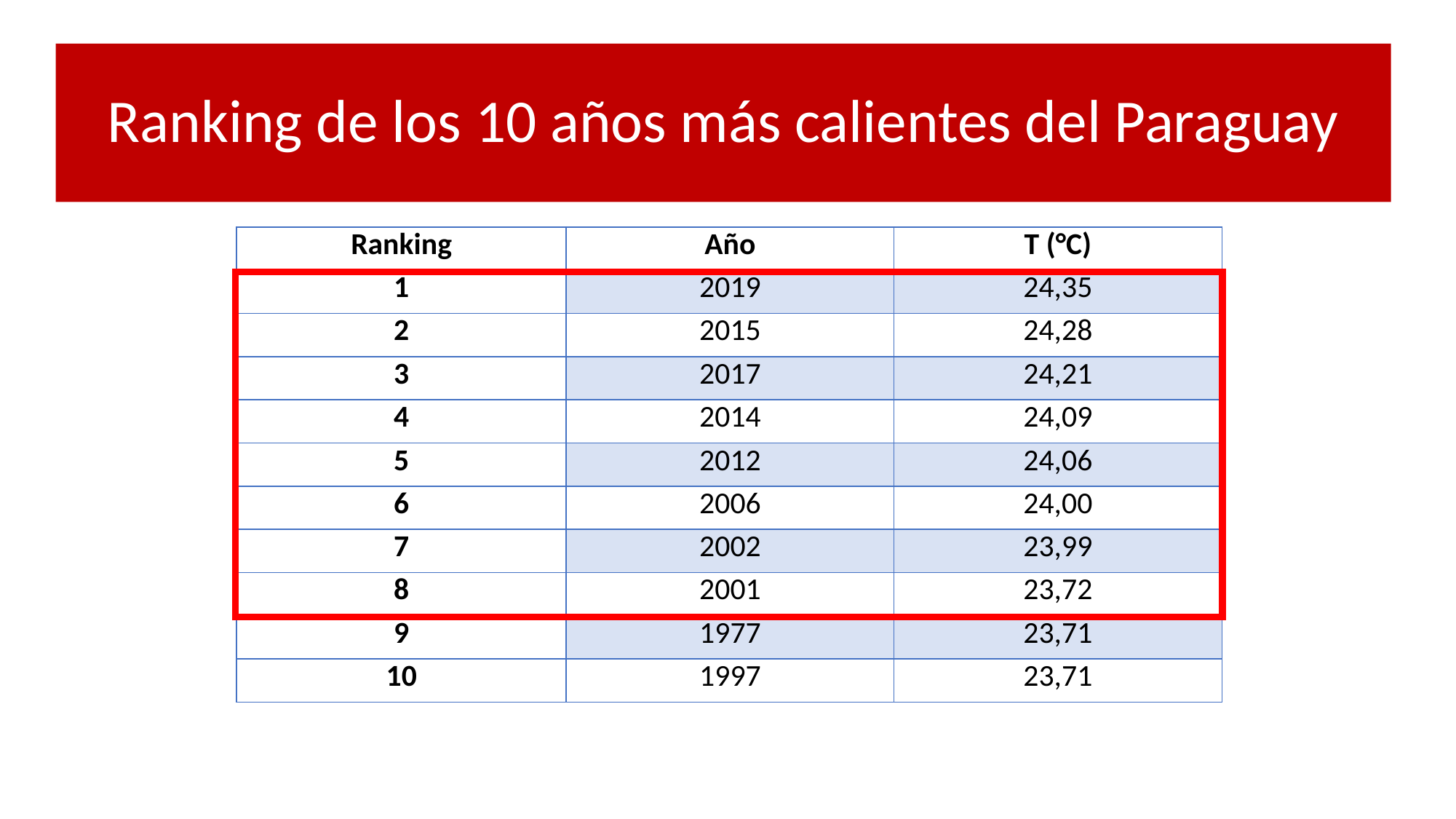

# Ranking de los 10 años más calientes del Paraguay
| Ranking | Año | T (°C) |
| --- | --- | --- |
| 1 | 2019 | 24,35 |
| 2 | 2015 | 24,28 |
| 3 | 2017 | 24,21 |
| 4 | 2014 | 24,09 |
| 5 | 2012 | 24,06 |
| 6 | 2006 | 24,00 |
| 7 | 2002 | 23,99 |
| 8 | 2001 | 23,72 |
| 9 | 1977 | 23,71 |
| 10 | 1997 | 23,71 |